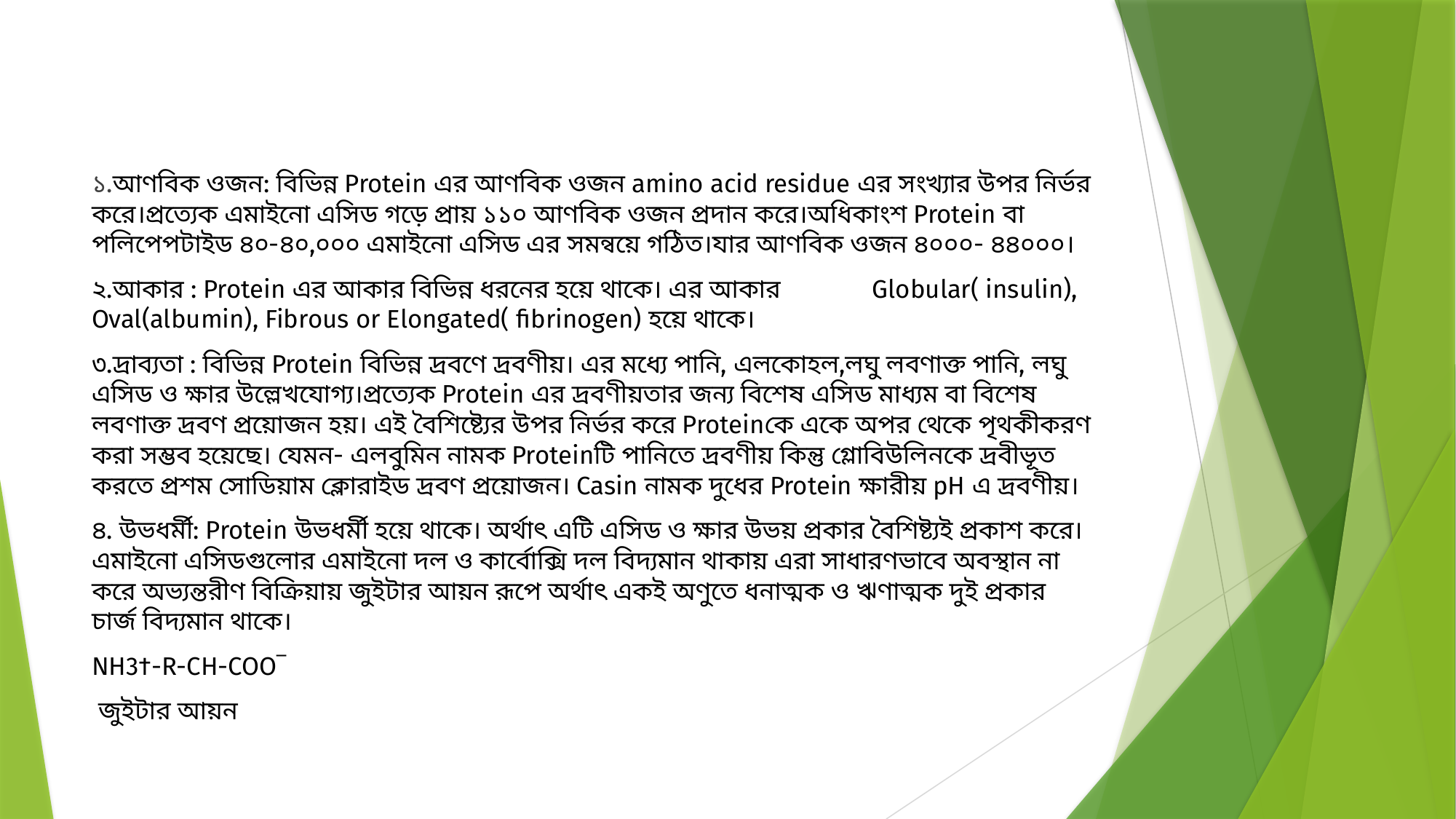

# Protein এর ভৌত বৈশিষ্ট্য
১.আণবিক ওজন: বিভিন্ন Protein এর আণবিক ওজন amino acid residue এর সংখ্যার উপর নির্ভর করে।প্রত্যেক এমাইনো এসিড গড়ে প্রায় ১১০ আণবিক ওজন প্রদান করে।অধিকাংশ Protein বা পলিপেপটাইড ৪০-৪০,০০০ এমাইনো এসিড এর সমন্বয়ে গঠিত।যার আণবিক ওজন ৪০০০- ৪৪০০০।
২.আকার : Protein এর আকার বিভিন্ন ধরনের হয়ে থাকে। এর আকার              Globular( insulin), Oval(albumin), Fibrous or Elongated( fibrinogen) হয়ে থাকে।
৩.দ্রাব্যতা : বিভিন্ন Protein বিভিন্ন দ্রবণে দ্রবণীয়। এর মধ্যে পানি, এলকোহল,লঘু লবণাক্ত পানি, লঘু এসিড ও ক্ষার উল্লেখযোগ্য।প্রত্যেক Protein এর দ্রবণীয়তার জন্য বিশেষ এসিড মাধ্যম বা বিশেষ লবণাক্ত দ্রবণ প্রয়োজন হয়। এই বৈশিষ্ট্যের উপর নির্ভর করে Proteinকে একে অপর থেকে পৃথকীকরণ করা সম্ভব হয়েছে। যেমন- এলবুমিন নামক Proteinটি পানিতে দ্রবণীয় কিন্তু গ্লোবিউলিনকে দ্রবীভূত করতে প্রশম সোডিয়াম ক্লোরাইড দ্রবণ প্রয়োজন। Casin নামক দুধের Protein ক্ষারীয় pH এ দ্রবণীয়।
৪. উভধর্মী: Protein উভধর্মী হয়ে থাকে। অর্থাৎ এটি এসিড ও ক্ষার উভয় প্রকার বৈশিষ্ট্যই প্রকাশ করে। এমাইনো এসিডগুলোর এমাইনো দল ও কার্বোক্সি দল বিদ্যমান থাকায় এরা সাধারণভাবে অবস্থান না করে অভ্যন্তরীণ বিক্রিয়ায় জুইটার আয়ন রূপে অর্থাৎ একই অণুতে ধনাত্মক ও ঋণাত্মক দুই প্রকার চার্জ বিদ্যমান থাকে।
NH3†-R-CH-COO‾
 জুইটার আয়ন